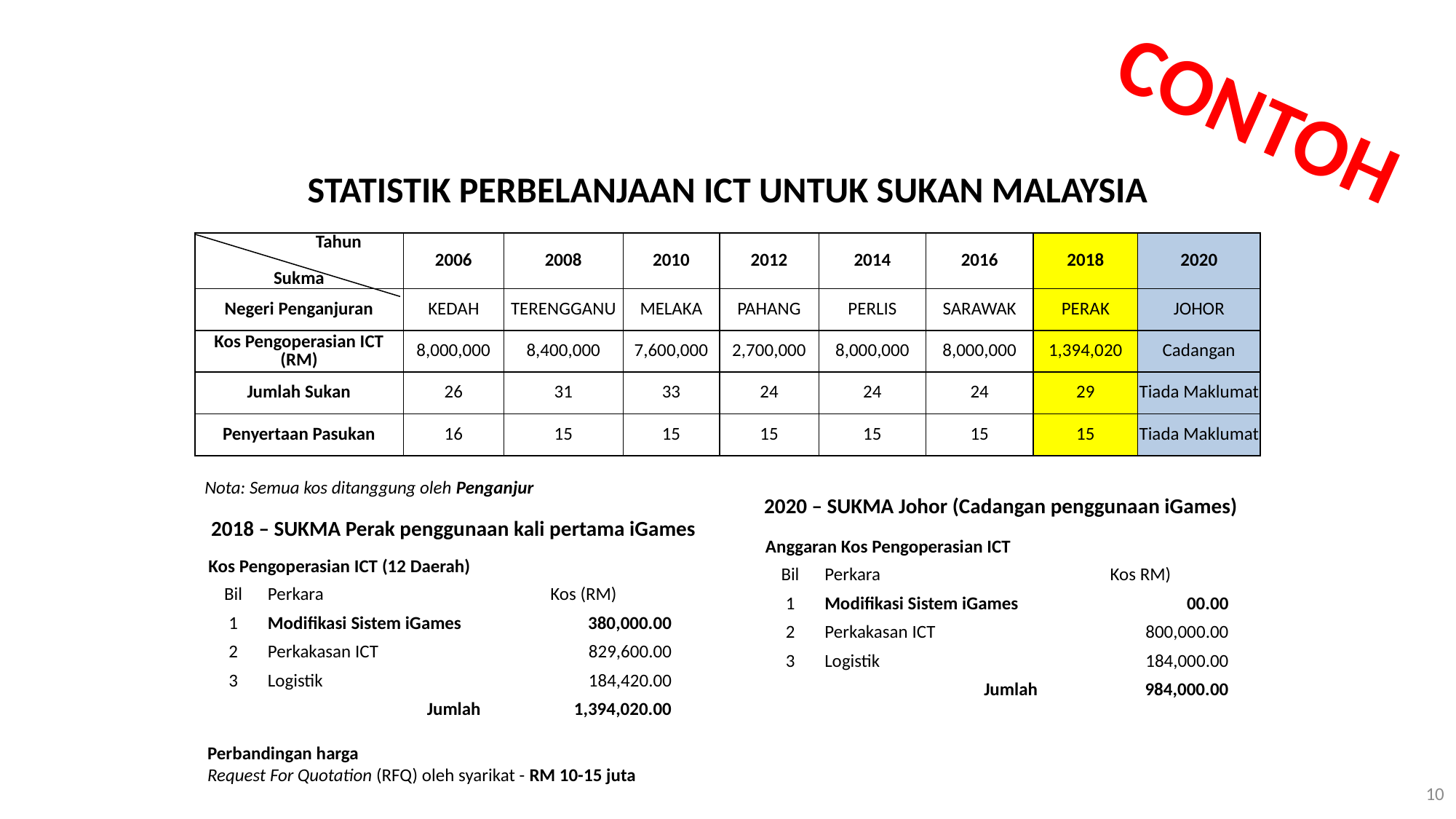

CONTOH
STATISTIK PERBELANJAAN ICT UNTUK SUKAN MALAYSIA
| Tahun Sukma | 2006 | 2008 | 2010 | 2012 | 2014 | 2016 | 2018 | 2020 |
| --- | --- | --- | --- | --- | --- | --- | --- | --- |
| Negeri Penganjuran | KEDAH | TERENGGANU | MELAKA | PAHANG | PERLIS | SARAWAK | PERAK | JOHOR |
| Kos Pengoperasian ICT (RM) | 8,000,000 | 8,400,000 | 7,600,000 | 2,700,000 | 8,000,000 | 8,000,000 | 1,394,020 | Cadangan |
| Jumlah Sukan | 26 | 31 | 33 | 24 | 24 | 24 | 29 | Tiada Maklumat |
| Penyertaan Pasukan | 16 | 15 | 15 | 15 | 15 | 15 | 15 | Tiada Maklumat |
Nota: Semua kos ditanggung oleh Penganjur
2020 – SUKMA Johor (Cadangan penggunaan iGames)
2018 – SUKMA Perak penggunaan kali pertama iGames
Anggaran Kos Pengoperasian ICT
Kos Pengoperasian ICT (12 Daerah)
| Bil | Perkara | Kos RM) |
| --- | --- | --- |
| 1 | Modifikasi Sistem iGames | 00.00 |
| 2 | Perkakasan ICT | 800,000.00 |
| 3 | Logistik | 184,000.00 |
|  | Jumlah | 984,000.00 |
| Bil | Perkara | Kos (RM) |
| --- | --- | --- |
| 1 | Modifikasi Sistem iGames | 380,000.00 |
| 2 | Perkakasan ICT | 829,600.00 |
| 3 | Logistik | 184,420.00 |
|  | Jumlah | 1,394,020.00 |
Perbandingan harga
Request For Quotation (RFQ) oleh syarikat - RM 10-15 juta
10